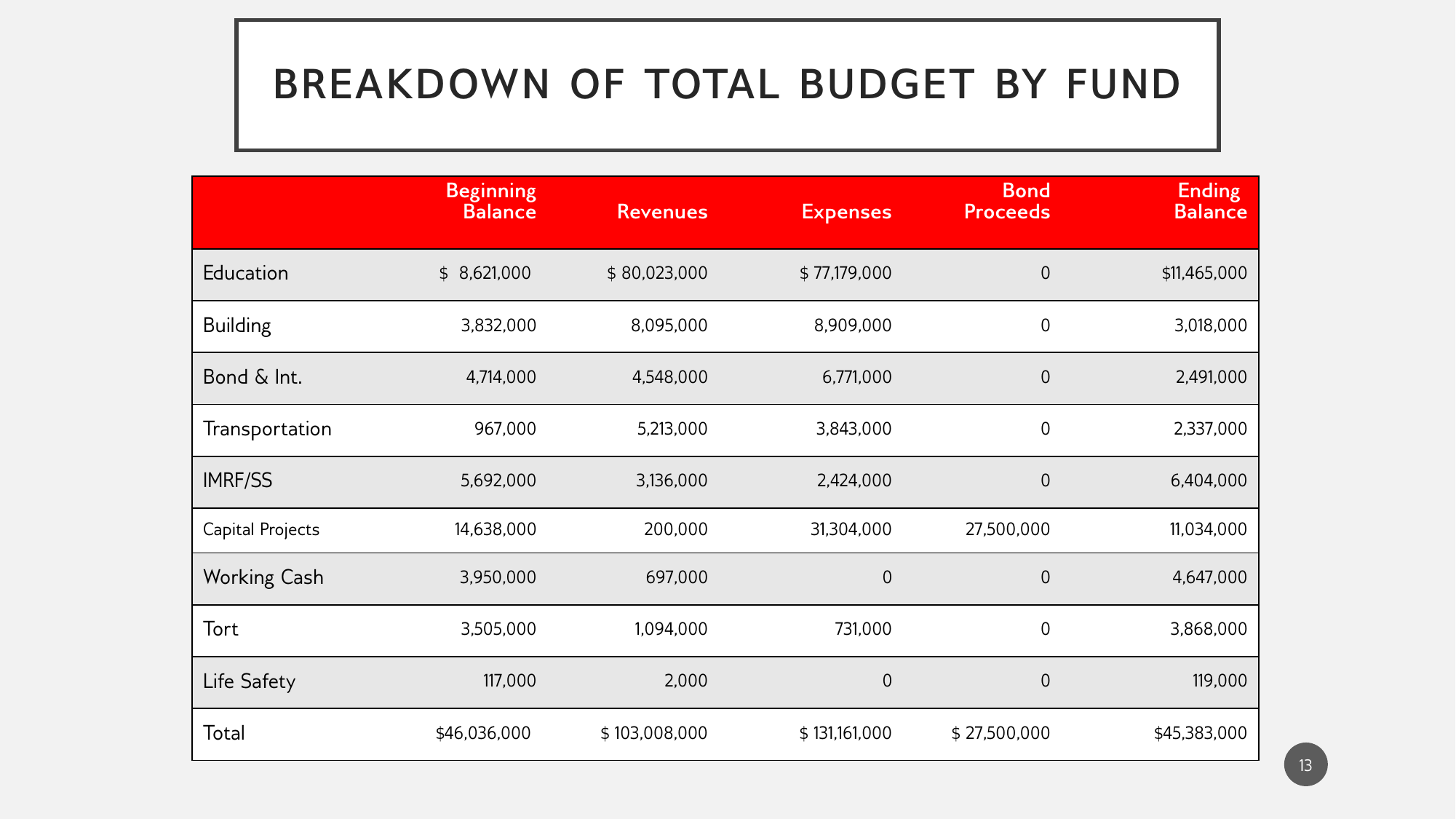

# Breakdown of Total Budget by Fund
|  | Beginning Balance | Revenues | Expenses | Bond Proceeds | Ending Balance |
| --- | --- | --- | --- | --- | --- |
| Education | $ 8,621,000 | $ 80,023,000 | $ 77,179,000 | 0 | $11,465,000 |
| Building | 3,832,000 | 8,095,000 | 8,909,000 | 0 | 3,018,000 |
| Bond & Int. | 4,714,000 | 4,548,000 | 6,771,000 | 0 | 2,491,000 |
| Transportation | 967,000 | 5,213,000 | 3,843,000 | 0 | 2,337,000 |
| IMRF/SS | 5,692,000 | 3,136,000 | 2,424,000 | 0 | 6,404,000 |
| Capital Projects | 14,638,000 | 200,000 | 31,304,000 | 27,500,000 | 11,034,000 |
| Working Cash | 3,950,000 | 697,000 | 0 | 0 | 4,647,000 |
| Tort | 3,505,000 | 1,094,000 | 731,000 | 0 | 3,868,000 |
| Life Safety | 117,000 | 2,000 | 0 | 0 | 119,000 |
| Total | $46,036,000 | $ 103,008,000 | $ 131,161,000 | $ 27,500,000 | $45,383,000 |
13